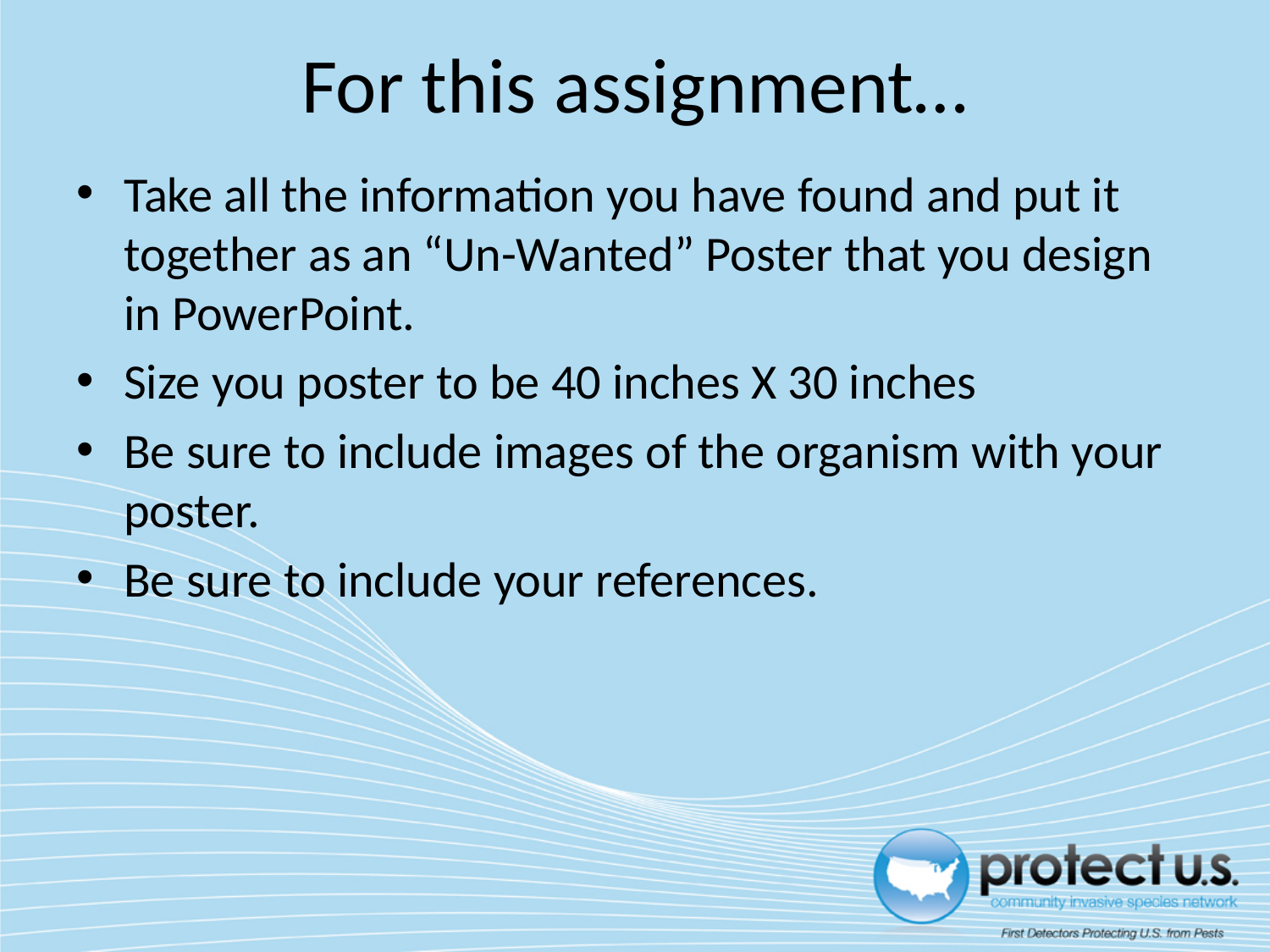

# For this assignment…
Take all the information you have found and put it together as an “Un-Wanted” Poster that you design in PowerPoint.
Size you poster to be 40 inches X 30 inches
Be sure to include images of the organism with your poster.
Be sure to include your references.